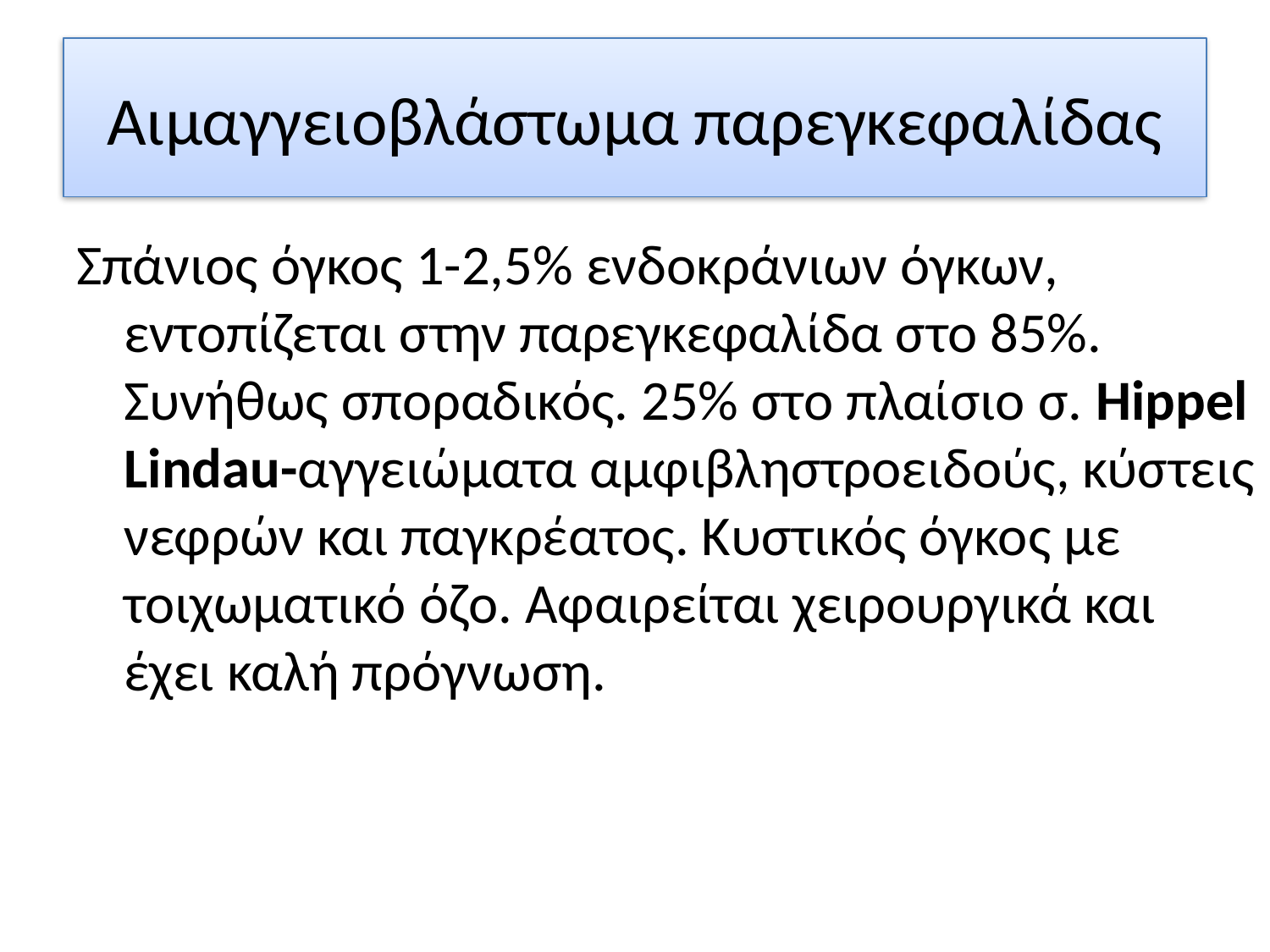

# Αιμαγγειοβλάστωμα παρεγκεφαλίδας
Σπάνιος όγκος 1-2,5% ενδοκράνιων όγκων, εντοπίζεται στην παρεγκεφαλίδα στο 85%. Συνήθως σποραδικός. 25% στο πλαίσιο σ. Hippel Lindau-αγγειώματα αμφιβληστροειδούς, κύστεις νεφρών και παγκρέατος. Κυστικός όγκος με τοιχωματικό όζο. Αφαιρείται χειρουργικά και έχει καλή πρόγνωση.